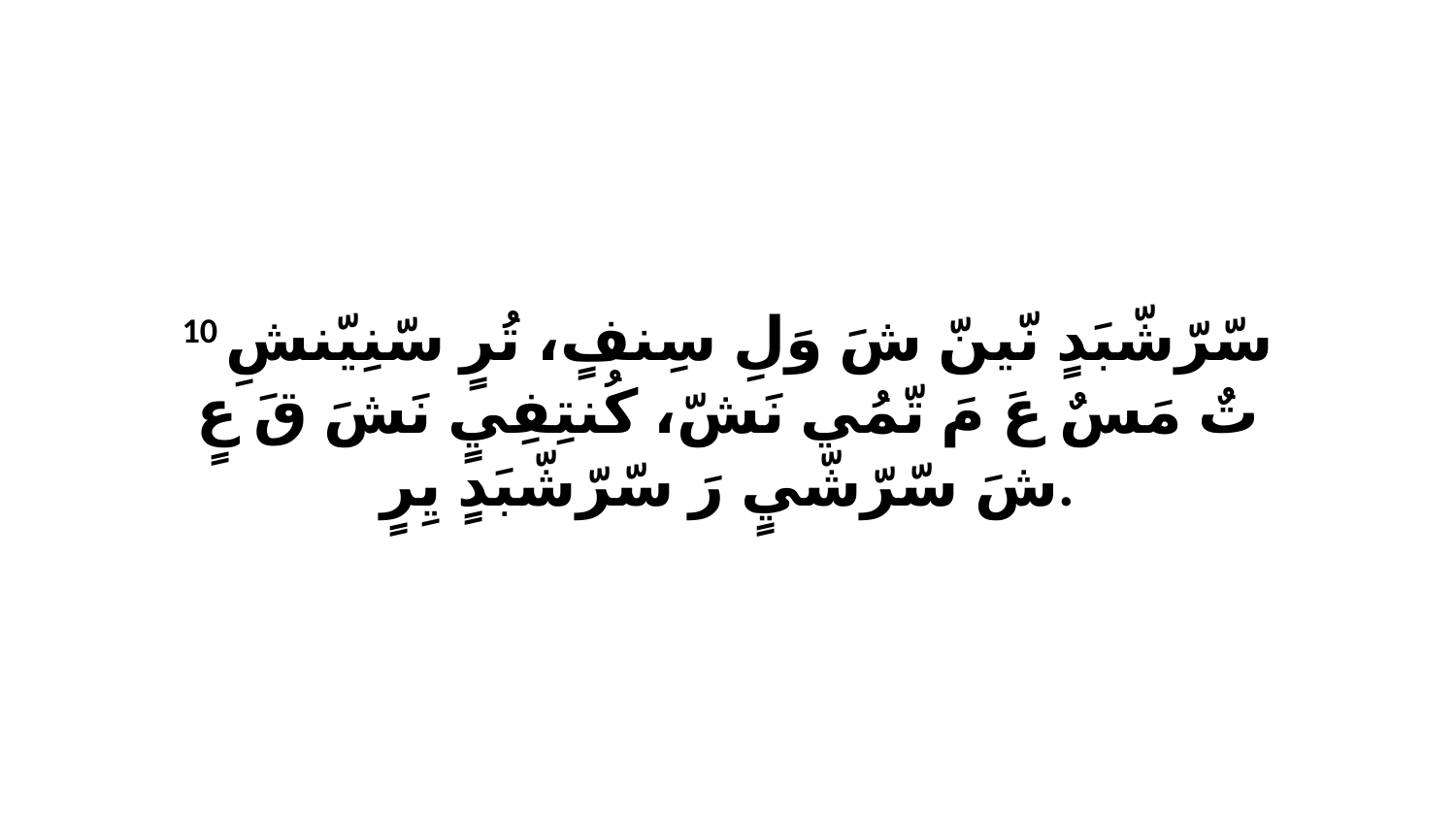

10 سّرّشّبَدٍ نّينّ شَ وَلِ سِنفٍ، تُرٍ سّنِيّنشِ تٌ مَسٌ عَ مَ تّمُي نَشّ، كُنتِفِيٍ نَشَ قَ عٍ شَ سّرّشّيٍ رَ سّرّشّبَدٍ يِرٍ.